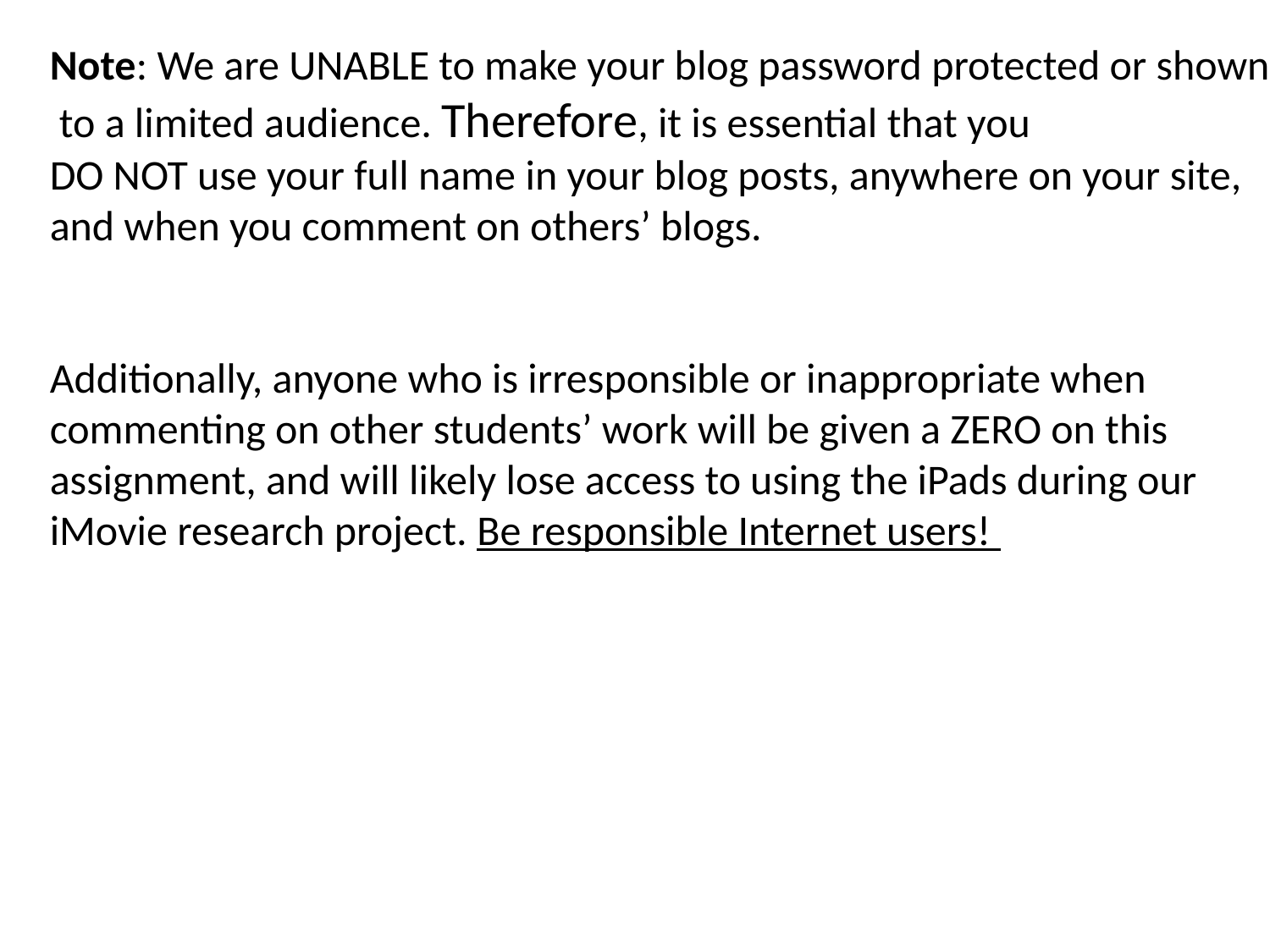

Note: We are UNABLE to make your blog password protected or shown
 to a limited audience. Therefore, it is essential that you
DO NOT use your full name in your blog posts, anywhere on your site,
and when you comment on others’ blogs.

Additionally, anyone who is irresponsible or inappropriate when
commenting on other students’ work will be given a ZERO on this
assignment, and will likely lose access to using the iPads during our
iMovie research project. Be responsible Internet users!